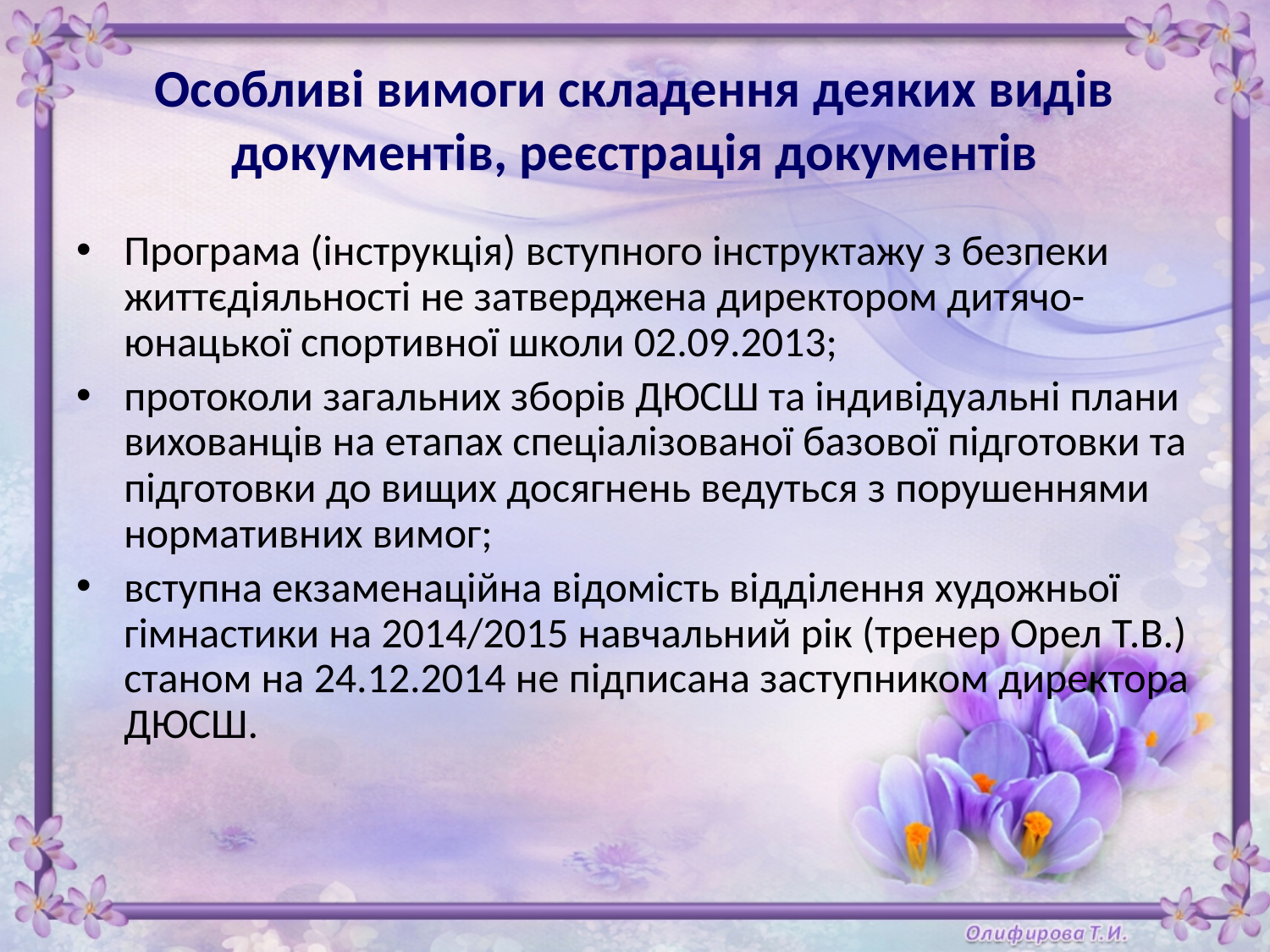

Програма (інструкція) вступного інструктажу з безпеки життєдіяльності не затверджена директором дитячо-юнацької спортивної школи 02.09.2013;
протоколи загальних зборів ДЮСШ та індивідуальні плани вихованців на етапах спеціалізованої базової підготовки та підготовки до вищих досягнень ведуться з порушеннями нормативних вимог;
вступна екзаменаційна відомість відділення художньої гімнастики на 2014/2015 навчальний рік (тренер Орел Т.В.) станом на 24.12.2014 не підписана заступником директора ДЮСШ.
# Особливі вимоги складення деяких видів документів, реєстрація документів